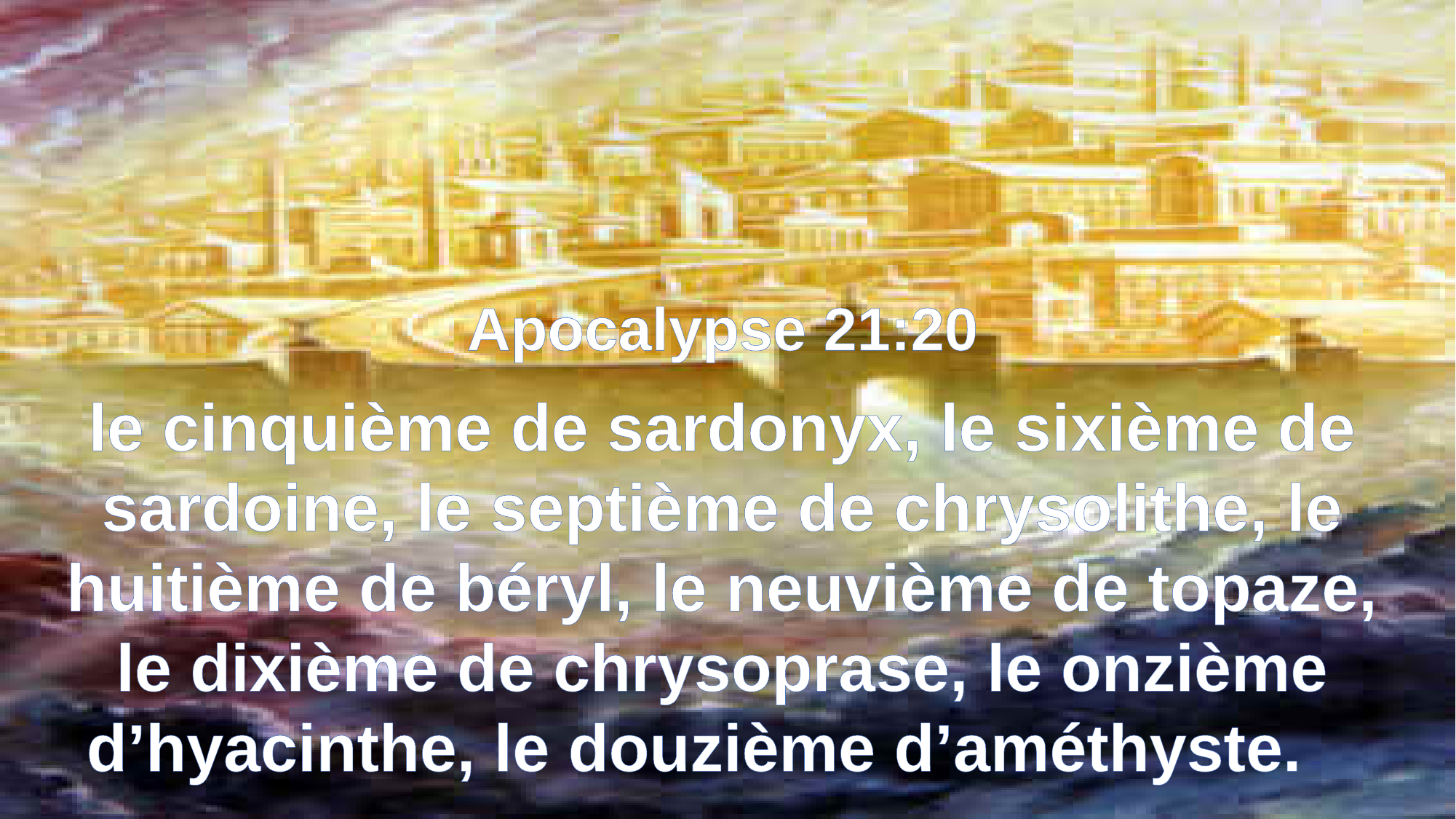

Apocalypse 21:20

le cinquième de sardonyx, le sixième de sardoine, le septième de chrysolithe, le huitième de béryl, le neuvième de topaze, le dixième de chrysoprase, le onzième d’hyacinthe, le douzième d’améthyste.